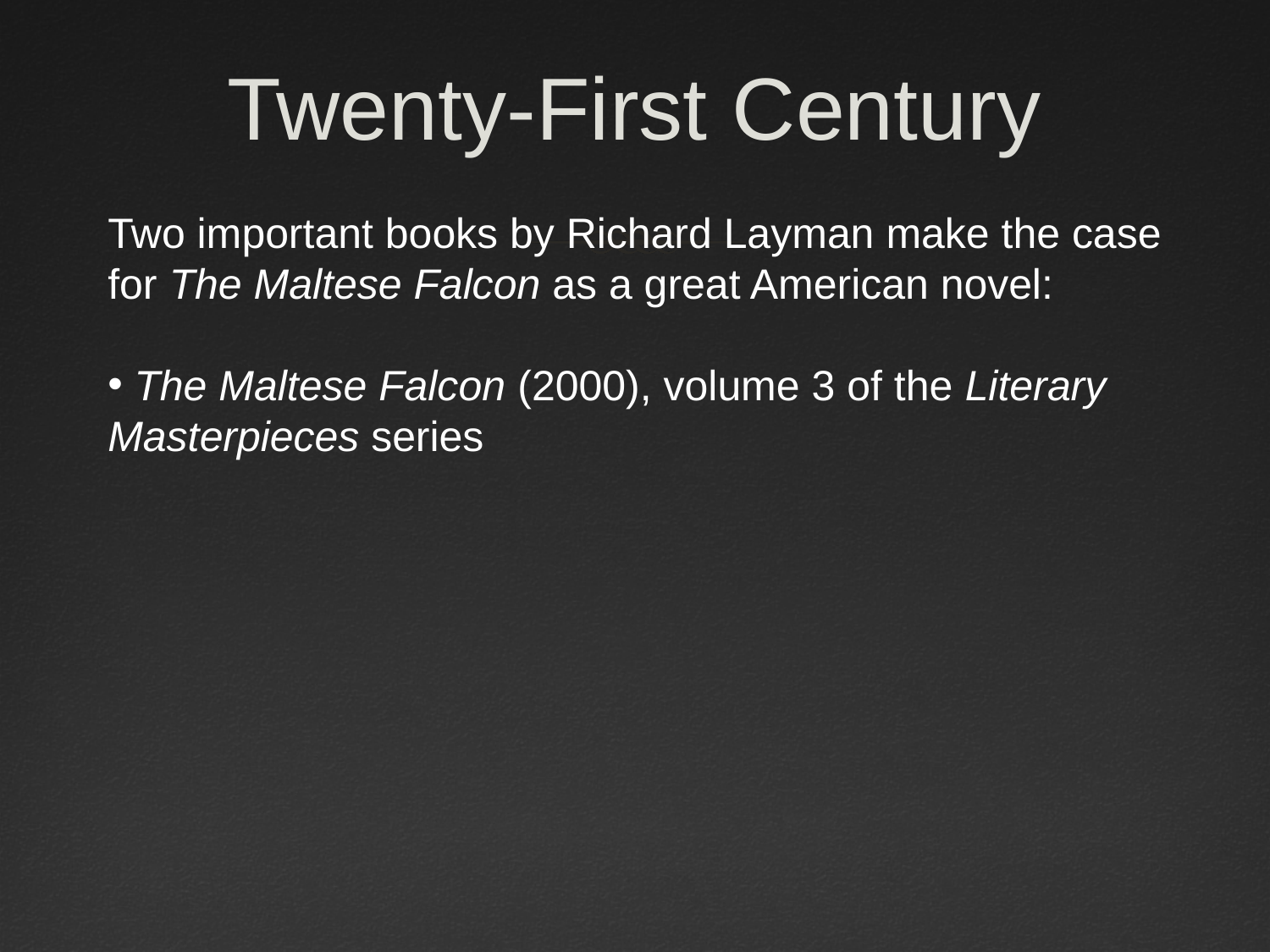

# Twenty-First Century
Two important books by Richard Layman make the case for The Maltese Falcon as a great American novel:

 The Maltese Falcon (2000), volume 3 of the Literary Masterpieces series